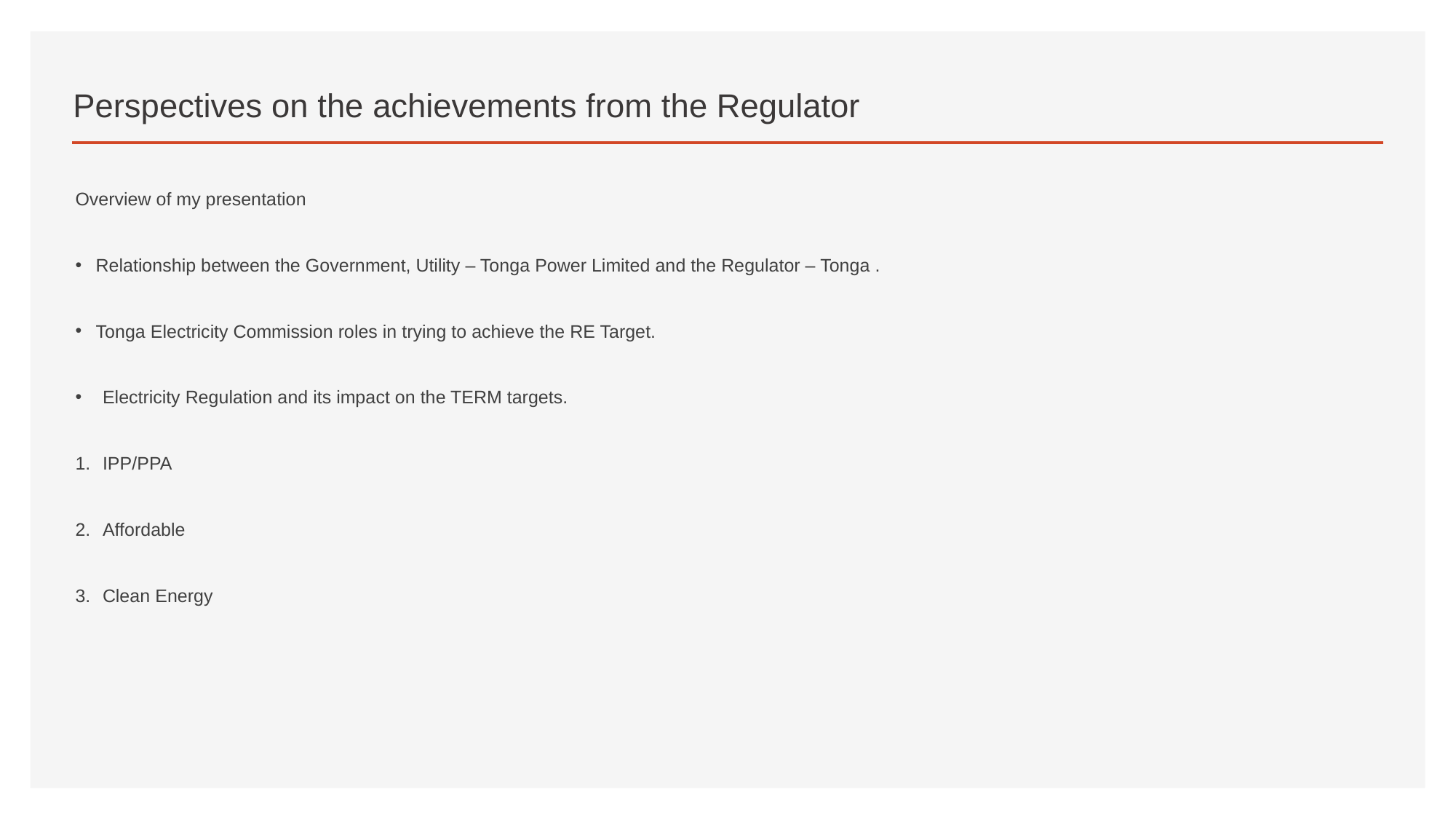

# Perspectives on the achievements from the Regulator
Overview of my presentation
Relationship between the Government, Utility – Tonga Power Limited and the Regulator – Tonga .
Tonga Electricity Commission roles in trying to achieve the RE Target.
Electricity Regulation and its impact on the TERM targets.
IPP/PPA
Affordable
Clean Energy